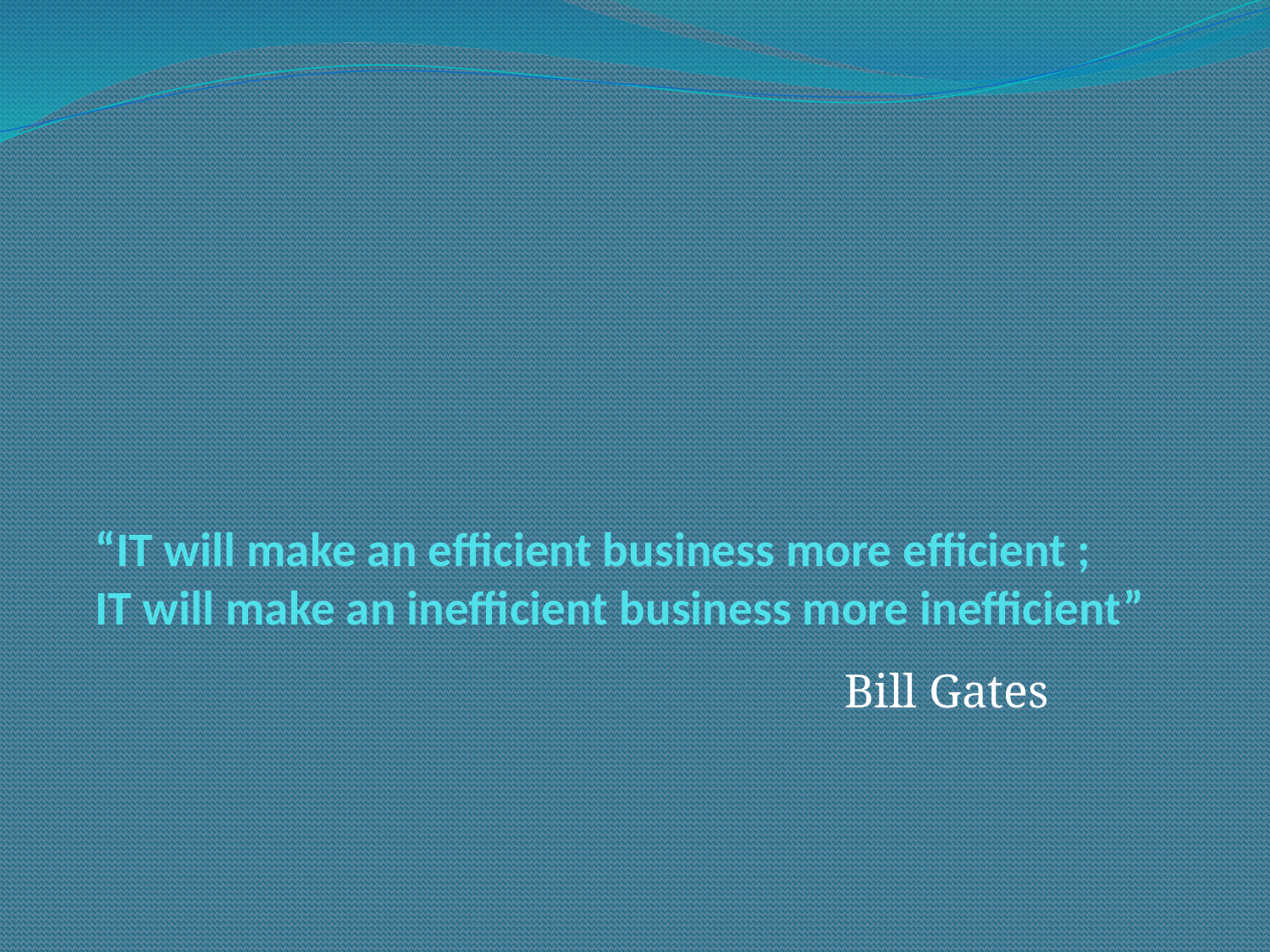

# “IT will make an efficient business more efficient ;       IT will make an inefficient business more inefficient”
Bill Gates